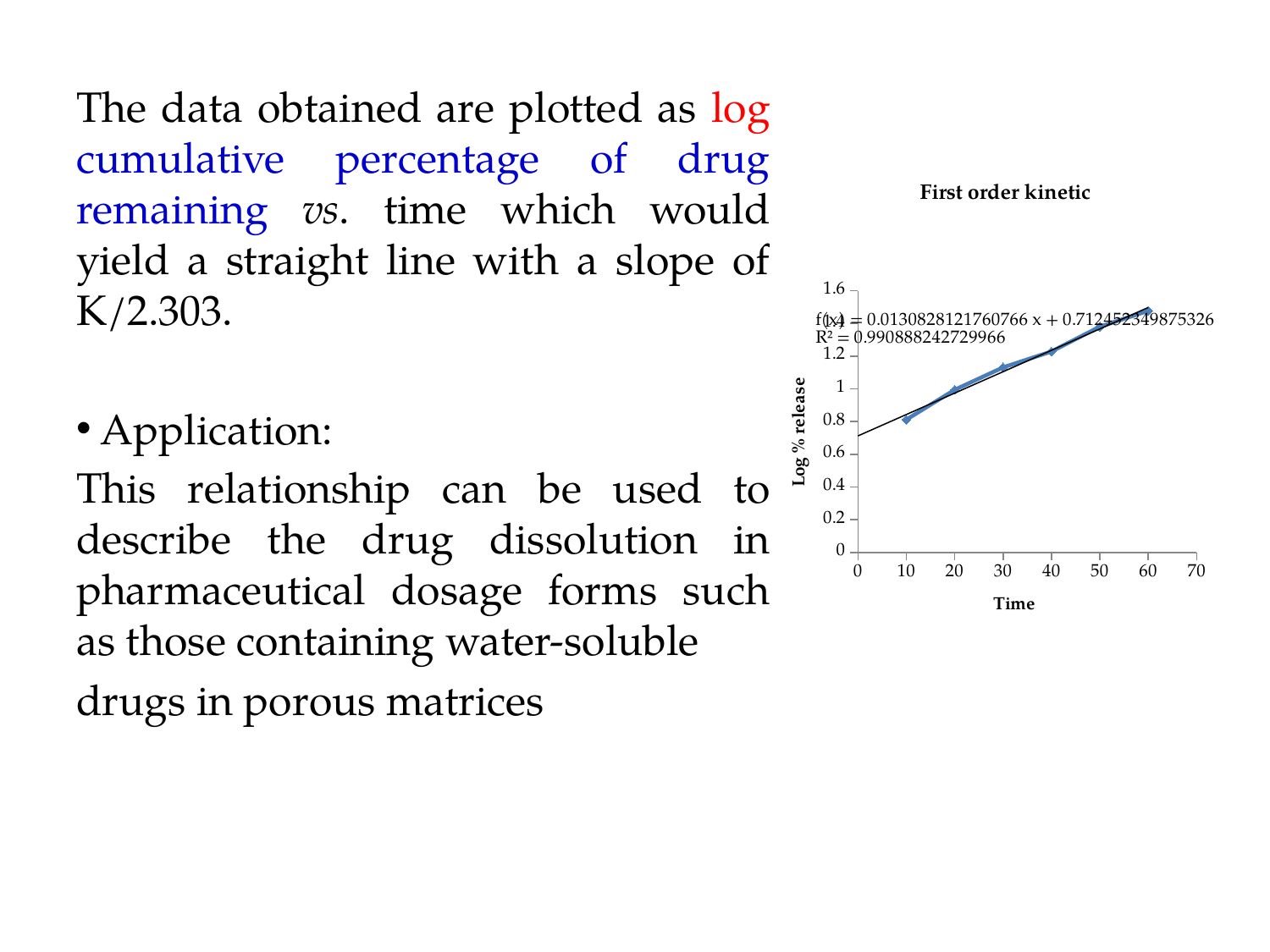

The data obtained are plotted as log cumulative percentage of drug remaining vs. time which would yield a straight line with a slope of K/2.303.

Application:
This relationship can be used to describe the drug dissolution in pharmaceutical dosage forms such as those containing water-soluble
drugs in porous matrices

### Chart: First order kinetic

| Category |  |
|---|---|